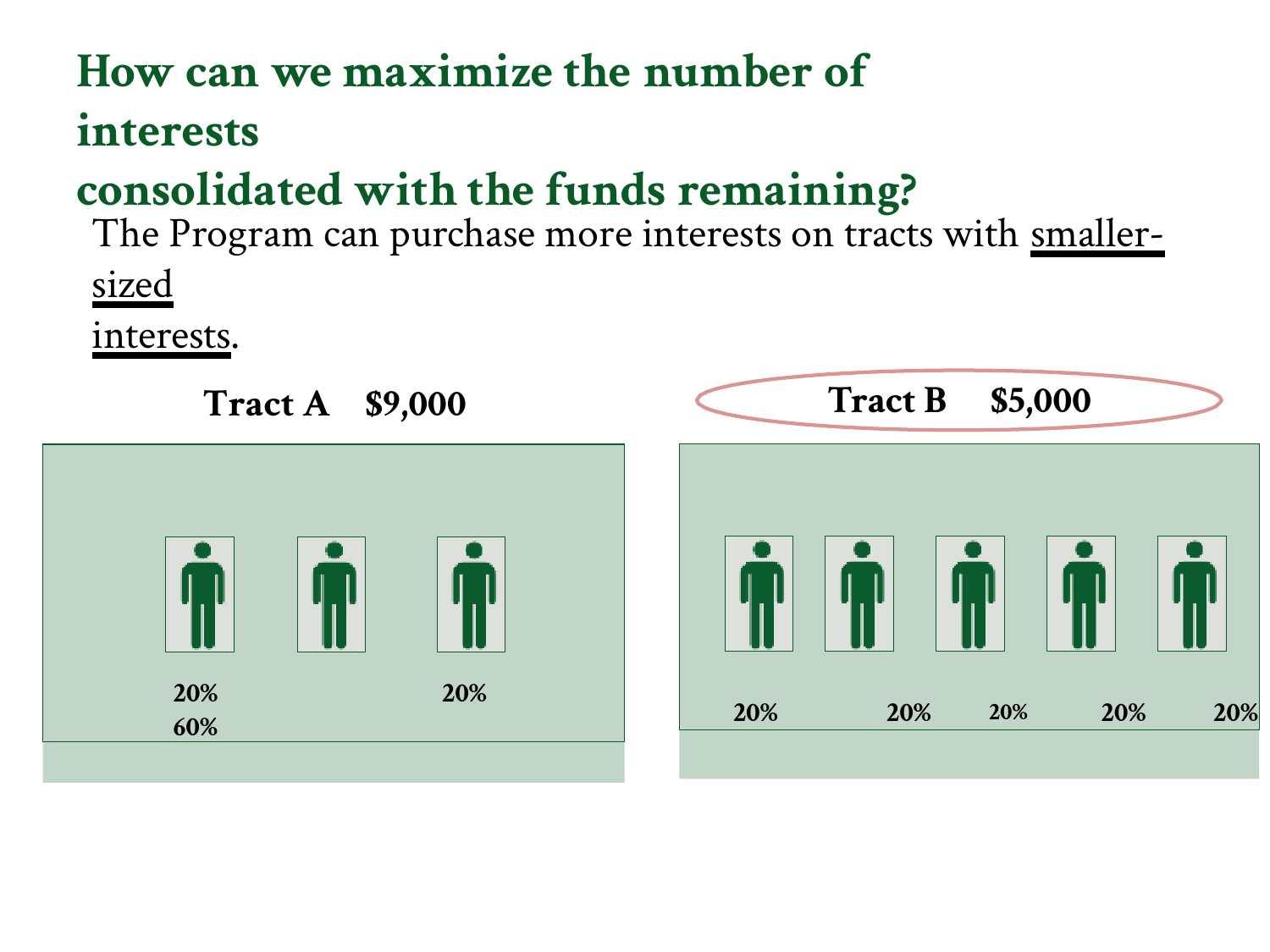

# How can we maximize the number of	interests
consolidated with the funds remaining?
The Program can purchase more interests on tracts with smaller-sized
interests.

Tract B	$5,000
Tract A	$9,000

20%	20%	60%

20%	20%	20%	20%	20%